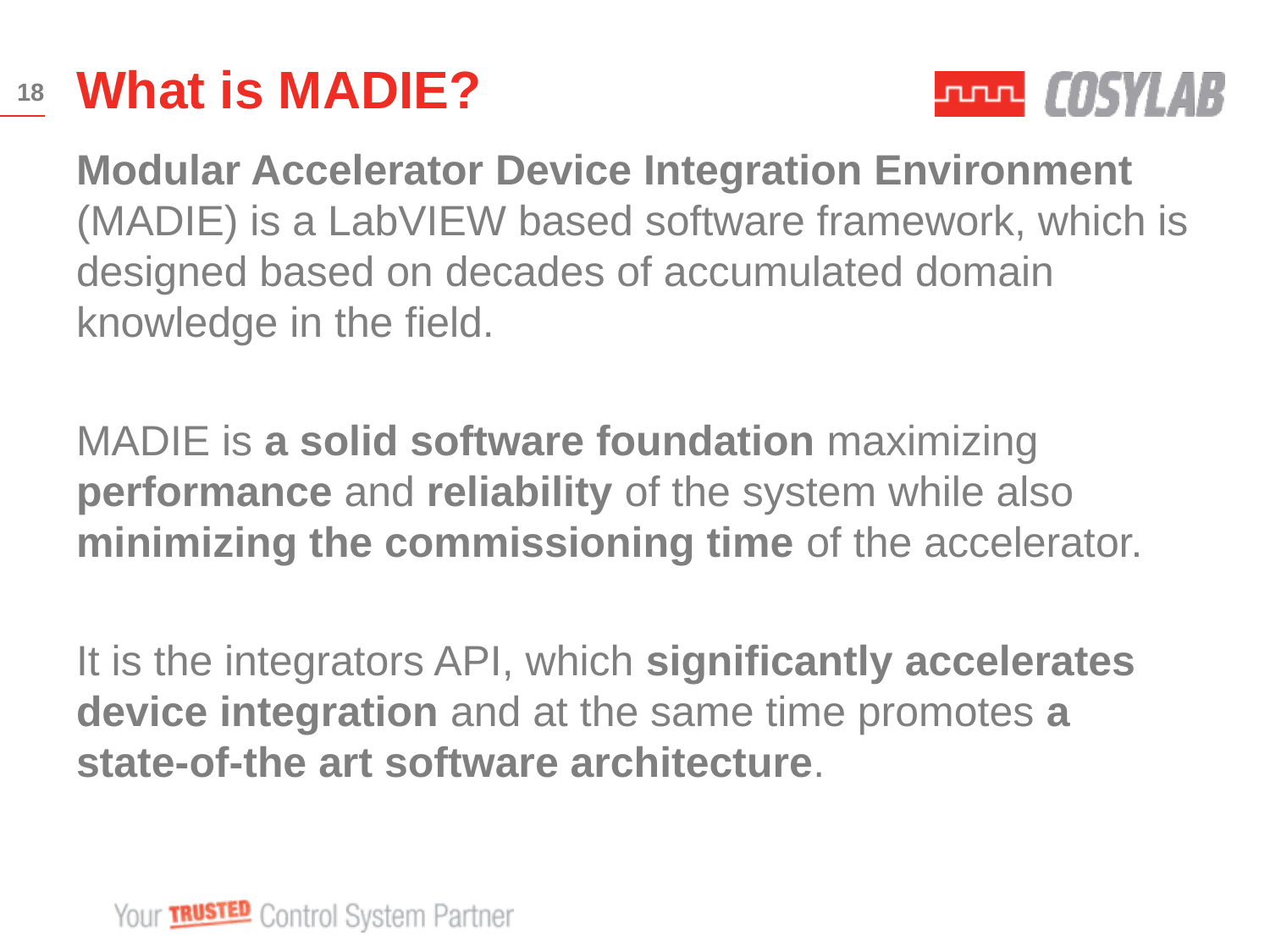

# What is MADIE?
18
Modular Accelerator Device Integration Environment (MADIE) is a LabVIEW based software framework, which is designed based on decades of accumulated domain knowledge in the field.

MADIE is a solid software foundation maximizing performance and reliability of the system while also minimizing the commissioning time of the accelerator.

It is the integrators API, which significantly accelerates device integration and at the same time promotes a state-of-the art software architecture.